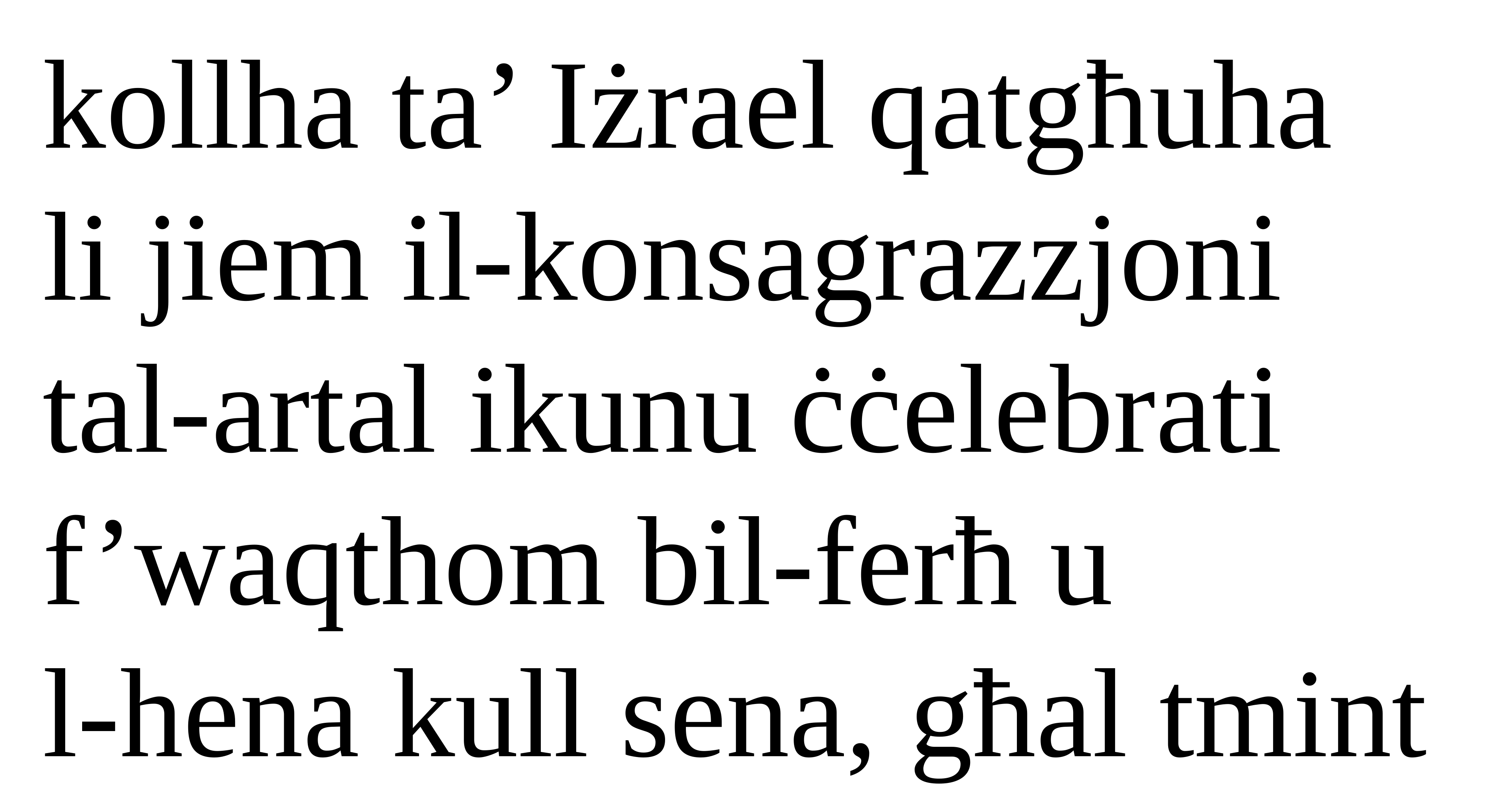

kollha ta’ Iżrael qatgħuha
li jiem il-konsagrazzjoni
tal-artal ikunu ċċelebrati
f’waqthom bil-ferħ u
l-hena kull sena, għal tmint